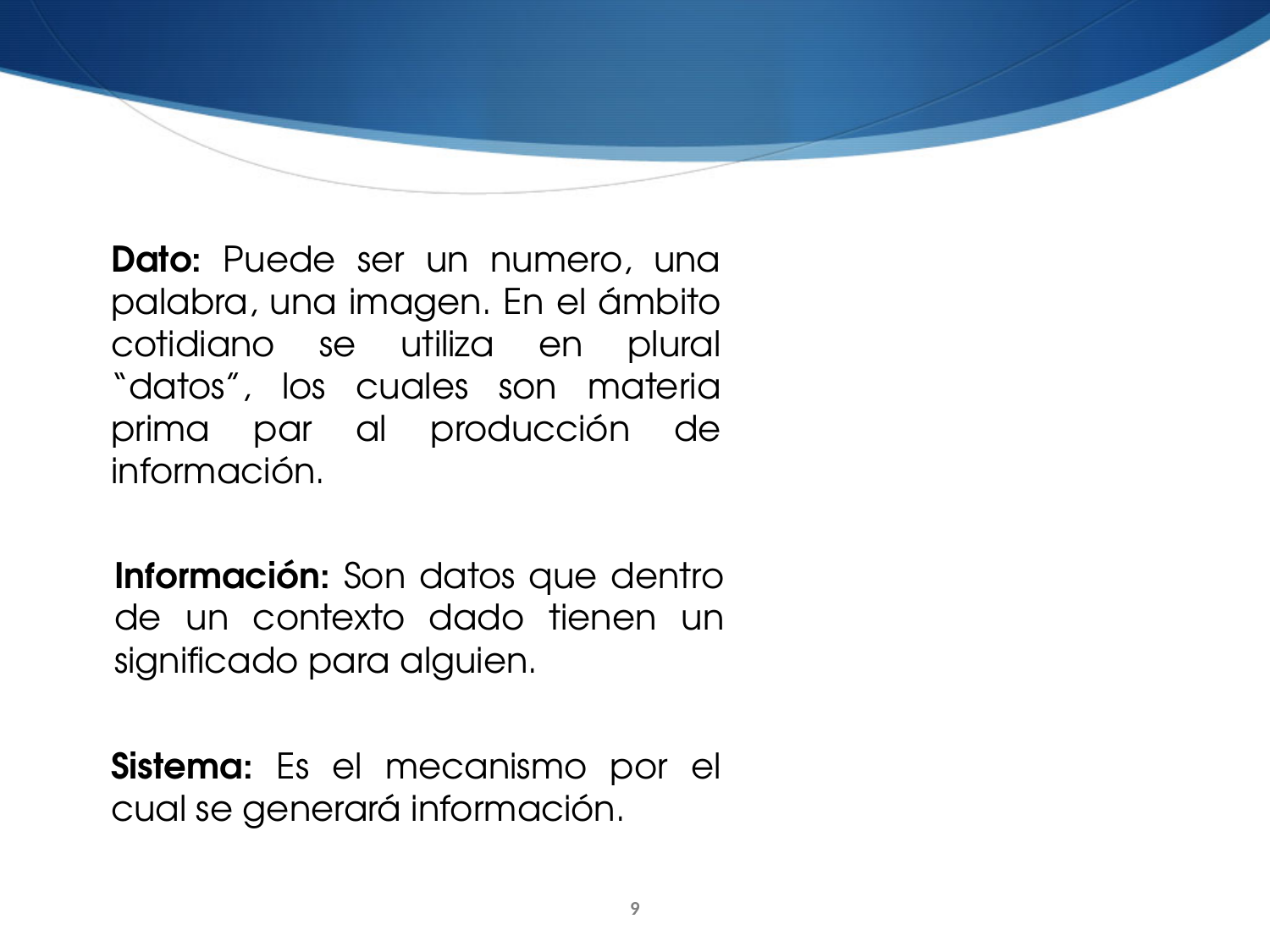

Dato: Puede ser un numero, una palabra, una imagen. En el ámbito cotidiano se utiliza en plural “datos”, los cuales son materia prima par al producción de información.
Información: Son datos que dentro de un contexto dado tienen un significado para alguien.
Sistema: Es el mecanismo por el cual se generará información.
9